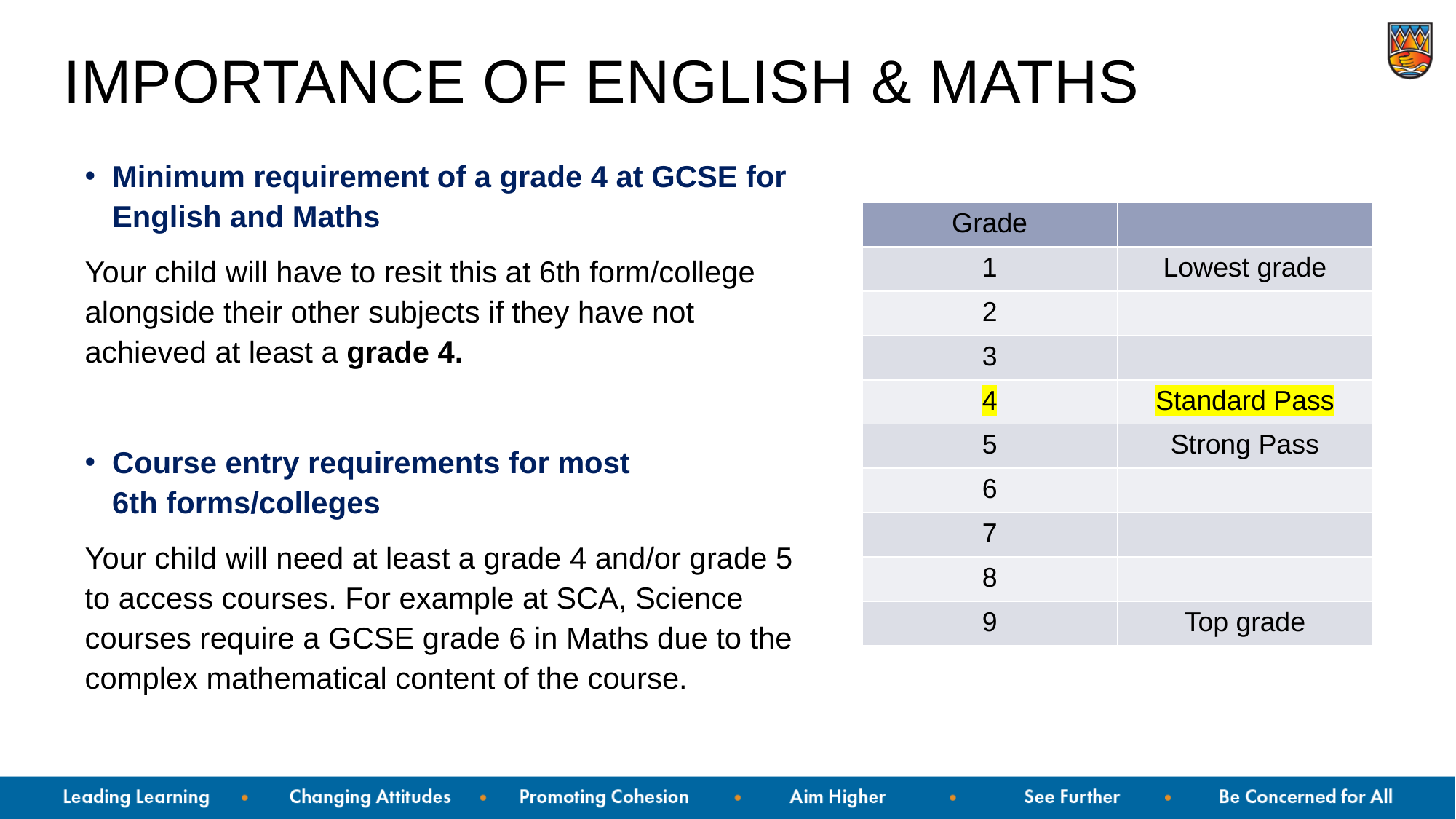

# ImportanCe of English & Maths
Minimum requirement of a grade 4 at GCSE for English and Maths
Your child will have to resit this at 6th form/college alongside their other subjects if they have not achieved at least a grade 4.

Course entry requirements for most 6th forms/colleges
Your child will need at least a grade 4 and/or grade 5 to access courses. For example at SCA, Science courses require a GCSE grade 6 in Maths due to the complex mathematical content of the course.
| Grade |  |
| --- | --- |
| 1 | Lowest grade |
| 2 |  |
| 3 |  |
| 4 | Standard Pass |
| 5 | Strong Pass |
| 6 |  |
| 7 |  |
| 8 |  |
| 9 | Top grade |